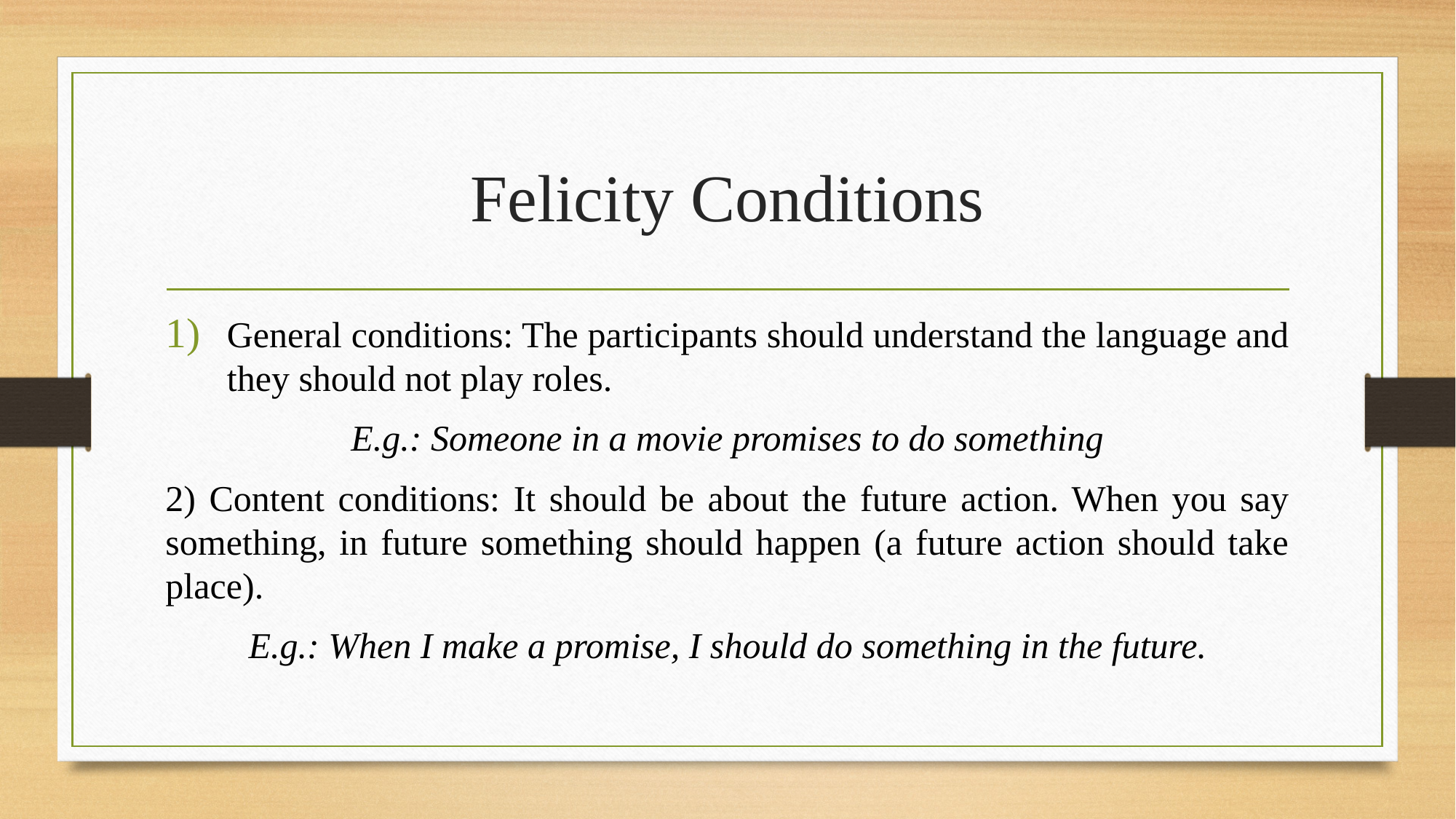

# Felicity Conditions
General conditions: The participants should understand the language and they should not play roles.
E.g.: Someone in a movie promises to do something
2) Content conditions: It should be about the future action. When you say something, in future something should happen (a future action should take place).
E.g.: When I make a promise, I should do something in the future.